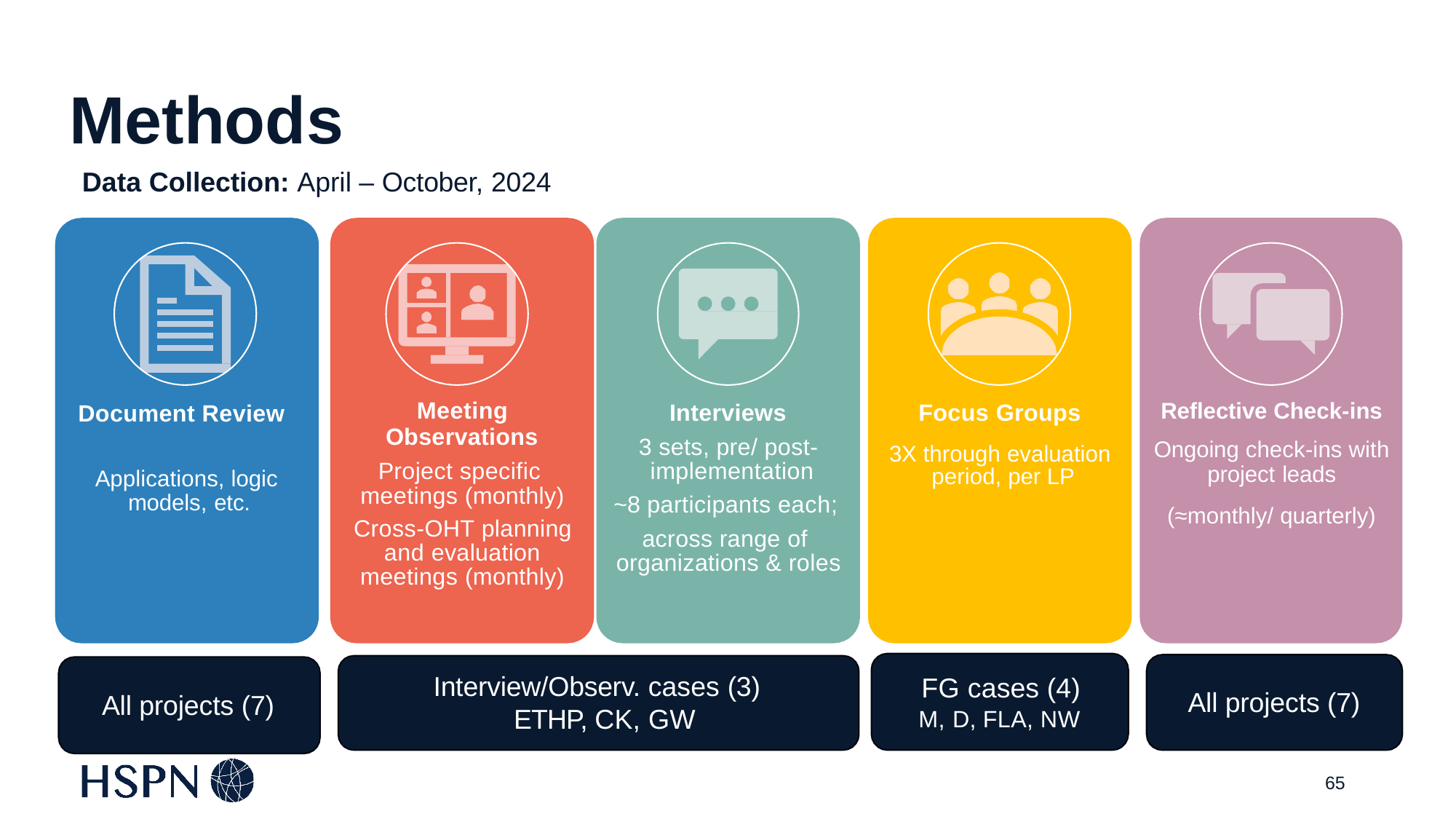

# Methods
Data Collection: April – October, 2024

Reflective Check-ins
Ongoing check-ins with
project leads
(≈monthly/ quarterly)
Focus Groups
3X through evaluation  period, per LP
Interviews
3 sets, pre/ post-  implementation
~8 participants each;
across range of  organizations & roles
Meeting
Observations
Project specific  meetings (monthly)
Cross-OHT planning  and evaluation  meetings (monthly)
Document Review
Applications, logic  models, etc.

Interview/Observ. cases (3)  ETHP, CK, GW
FG cases (4)
M, D, FLA, NW
All projects (7)
All projects (7)

65